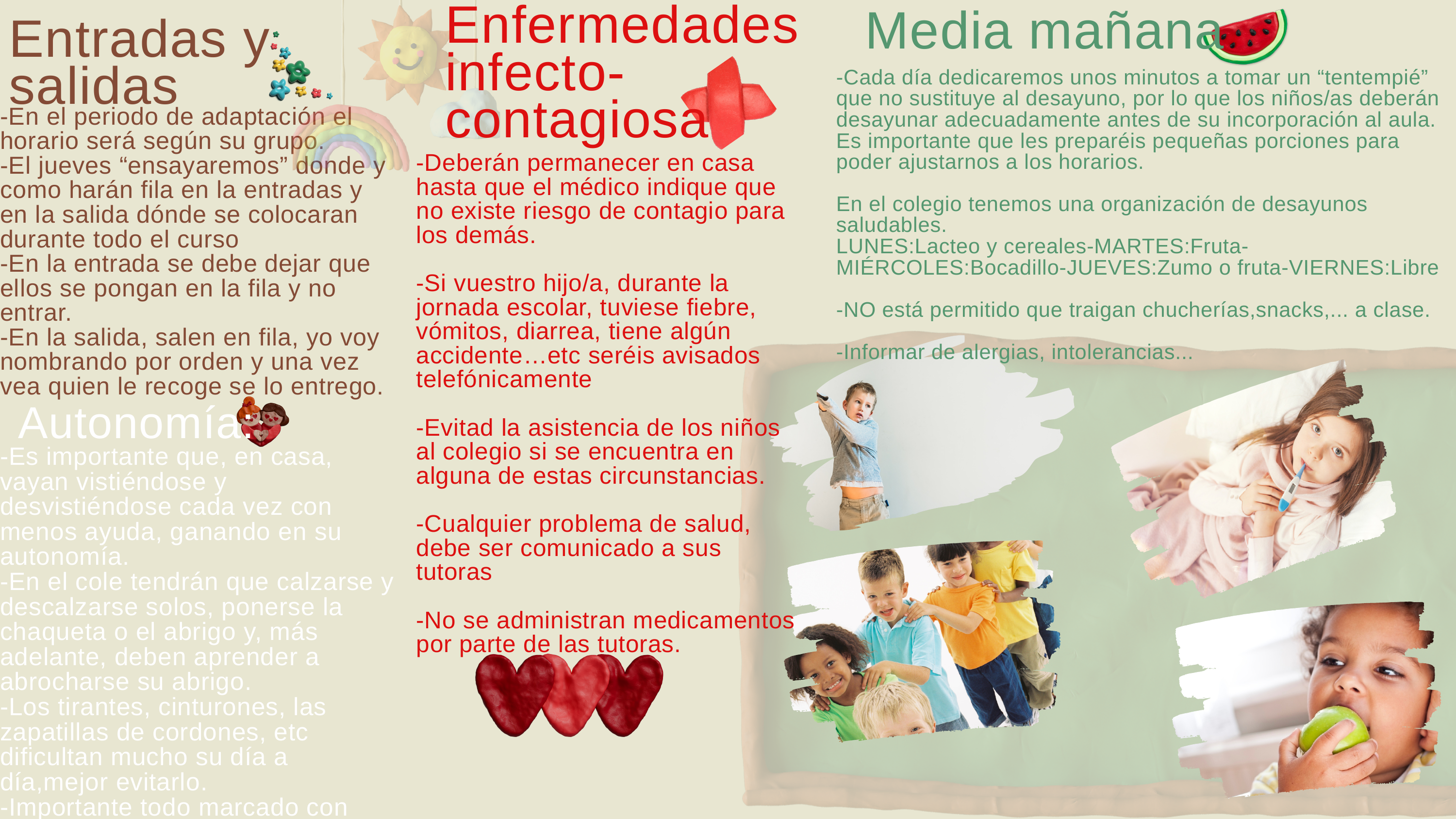

Enfermedades infecto-contagiosa

Media mañana
Entradas y salidas

-Cada día dedicaremos unos minutos a tomar un “tentempié” que no sustituye al desayuno, por lo que los niños/as deberán desayunar adecuadamente antes de su incorporación al aula. Es importante que les preparéis pequeñas porciones para poder ajustarnos a los horarios.

En el colegio tenemos una organización de desayunos saludables.
LUNES:Lacteo y cereales-MARTES:Fruta-MIÉRCOLES:Bocadillo-JUEVES:Zumo o fruta-VIERNES:Libre

-NO está permitido que traigan chucherías,snacks,... a clase.

-Informar de alergias, intolerancias...

-En el periodo de adaptación el horario será según su grupo.
-El jueves “ensayaremos” donde y como harán fila en la entradas y en la salida dónde se colocaran durante todo el curso
-En la entrada se debe dejar que ellos se pongan en la fila y no entrar.
-En la salida, salen en fila, yo voy nombrando por orden y una vez vea quien le recoge se lo entrego.
-Deberán permanecer en casa hasta que el médico indique que no existe riesgo de contagio para los demás.

-Si vuestro hijo/a, durante la jornada escolar, tuviese fiebre, vómitos, diarrea, tiene algún accidente…etc seréis avisados telefónicamente

-Evitad la asistencia de los niños al colegio si se encuentra en alguna de estas circunstancias.

-Cualquier problema de salud, debe ser comunicado a sus tutoras

-No se administran medicamentos por parte de las tutoras.

Autonomía:

-Es importante que, en casa, vayan vistiéndose y desvistiéndose cada vez con menos ayuda, ganando en su autonomía.
-En el cole tendrán que calzarse y descalzarse solos, ponerse la chaqueta o el abrigo y, más adelante, deben aprender a abrocharse su abrigo.
-Los tirantes, cinturones, las zapatillas de cordones, etc dificultan mucho su día a día,mejor evitarlo.
-Importante todo marcado con nombre